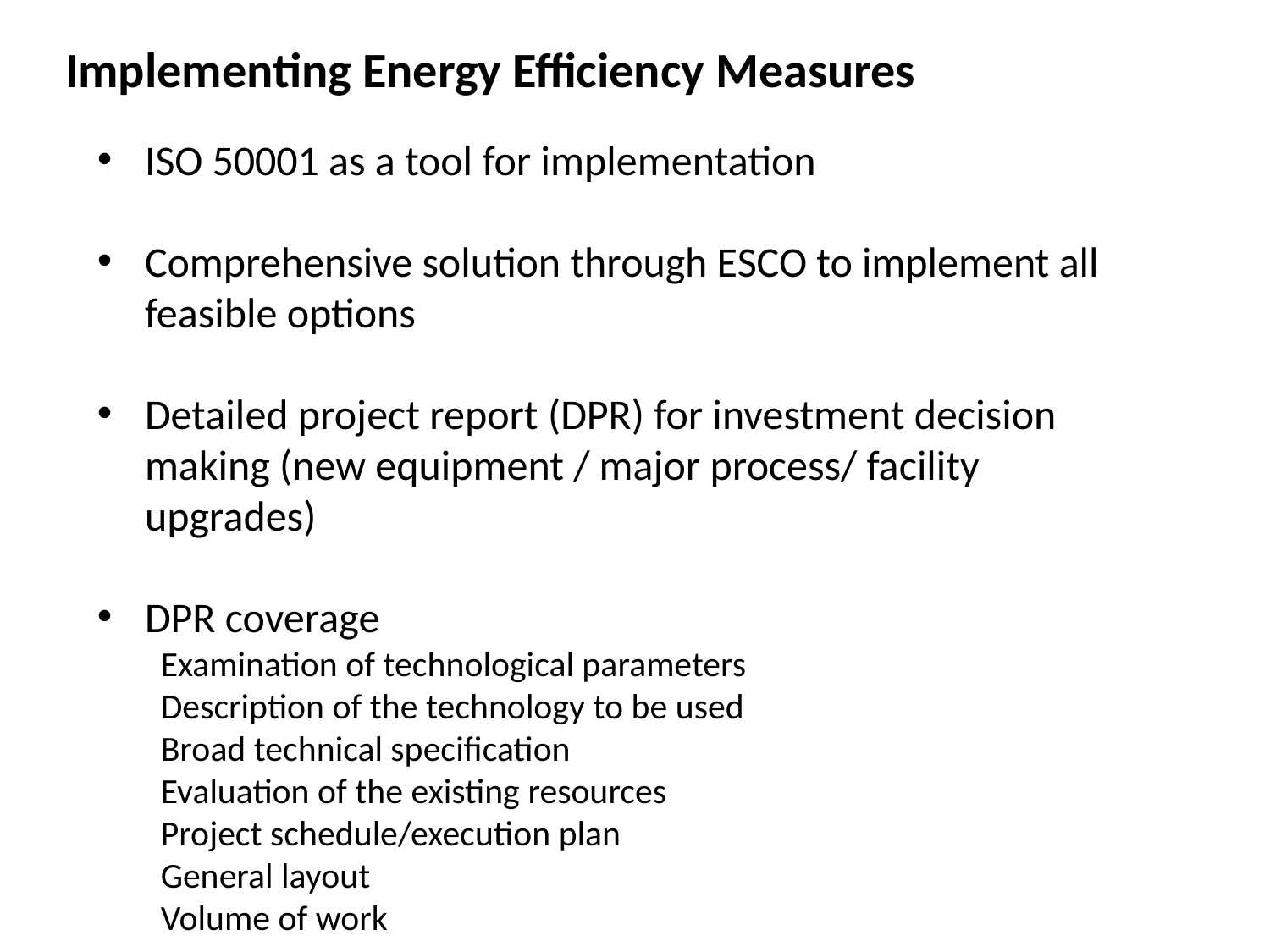

Implementing Energy Efficiency Measures
ISO 50001 as a tool for implementation

Comprehensive solution through ESCO to implement all  feasible options

Detailed project report (DPR) for investment decision making (new equipment / major process/ facility upgrades)

DPR coverage
Examination of technological parameters
Description of the technology to be used
Broad technical specification
Evaluation of the existing resources
Project schedule/execution plan
General layout
Volume of work